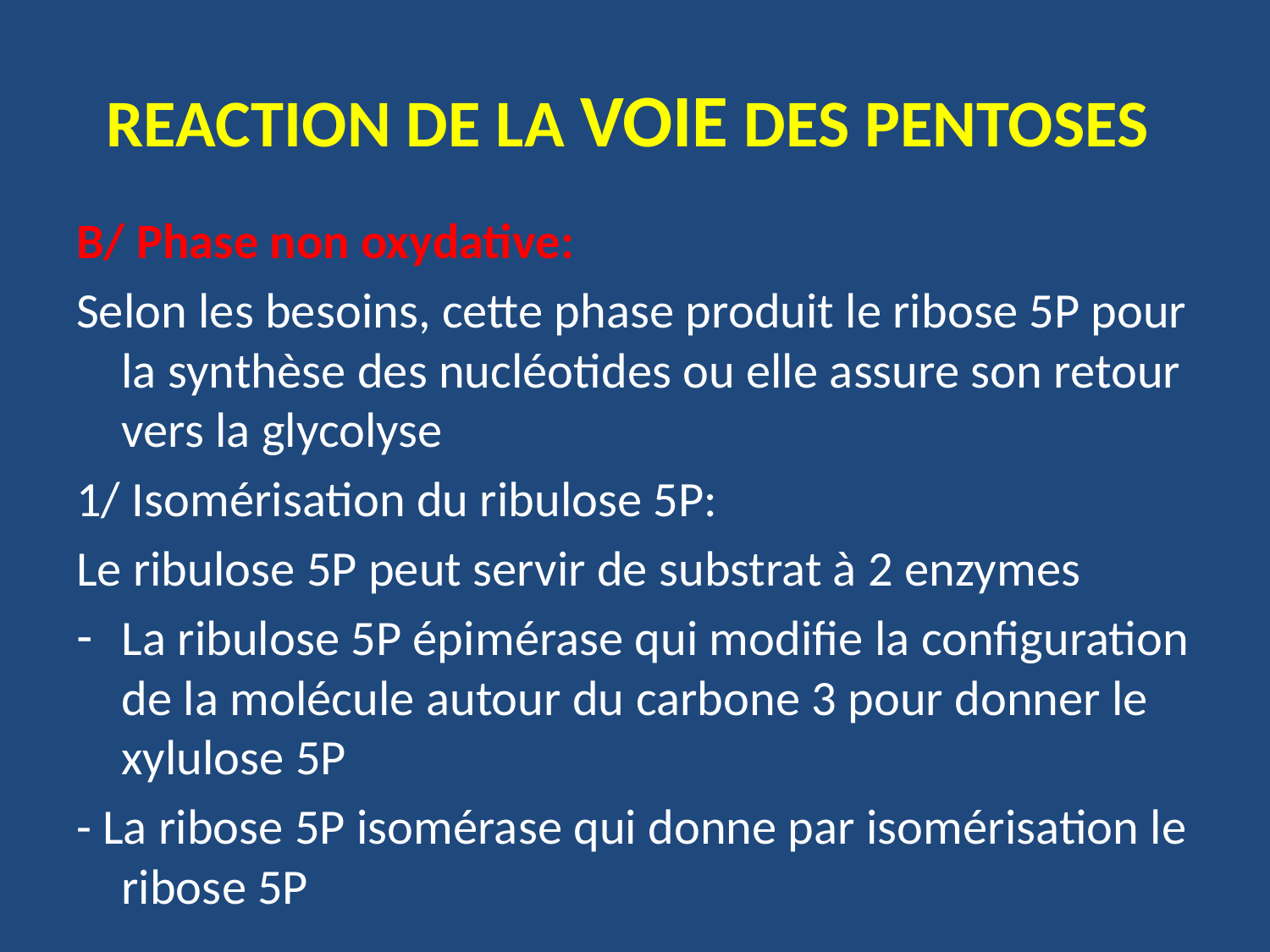

# REACTION DE LA VOIE DES PENTOSES
B/ Phase non oxydative:
Selon les besoins, cette phase produit le ribose 5P pour la synthèse des nucléotides ou elle assure son retour vers la glycolyse
1/ Isomérisation du ribulose 5P:
Le ribulose 5P peut servir de substrat à 2 enzymes
La ribulose 5P épimérase qui modifie la configuration de la molécule autour du carbone 3 pour donner le xylulose 5P
- La ribose 5P isomérase qui donne par isomérisation le ribose 5P